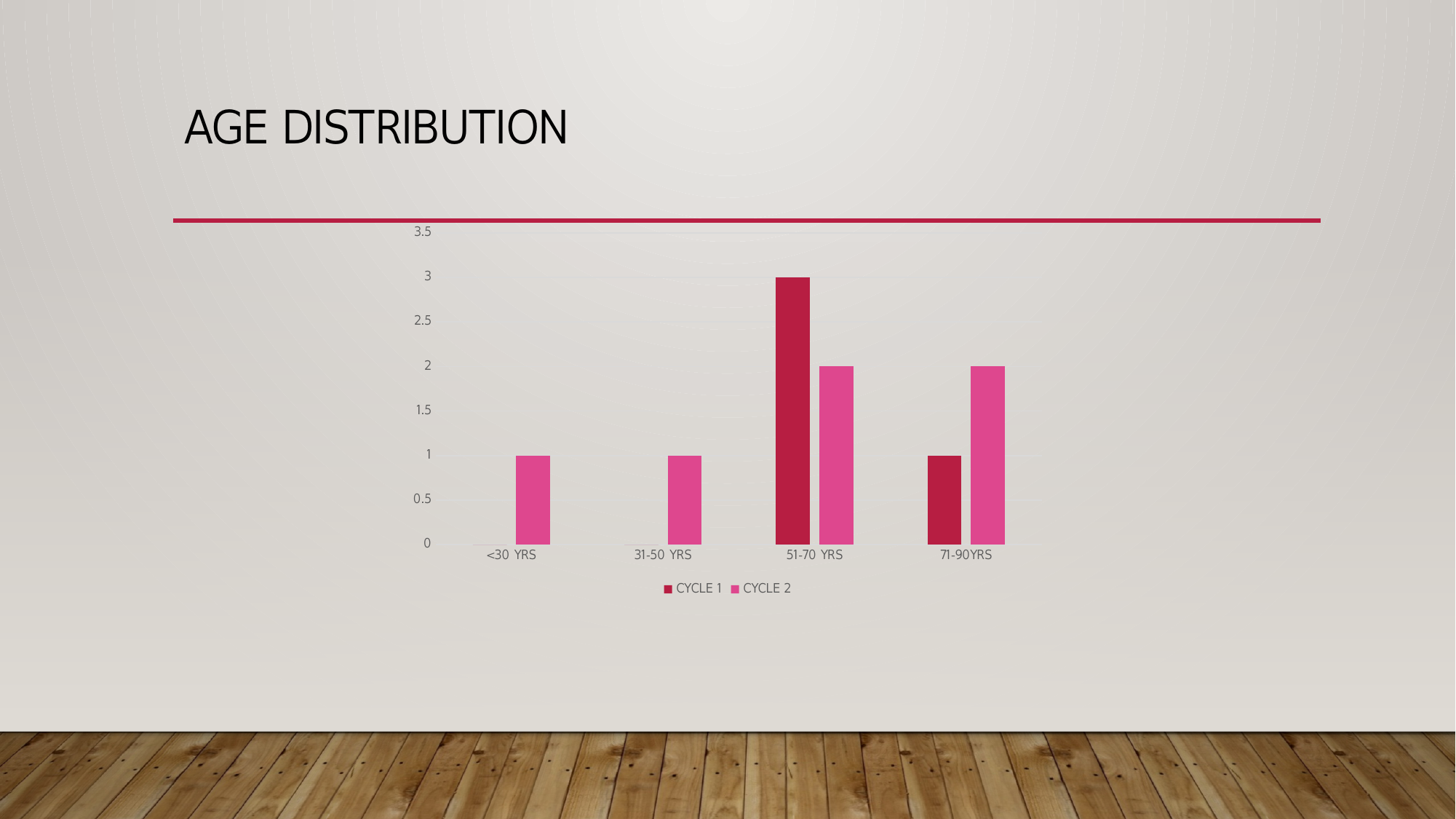

# AGE DISTRIBUTION

### Chart

| Category | CYCLE 1 | CYCLE 2 |
|---|---|---|
| <30 YRS | 0.0 | 1.0 |
| 31-50 YRS | 0.0 | 1.0 |
| 51-70 YRS | 3.0 | 2.0 |
| 71-90YRS | 1.0 | 2.0 |